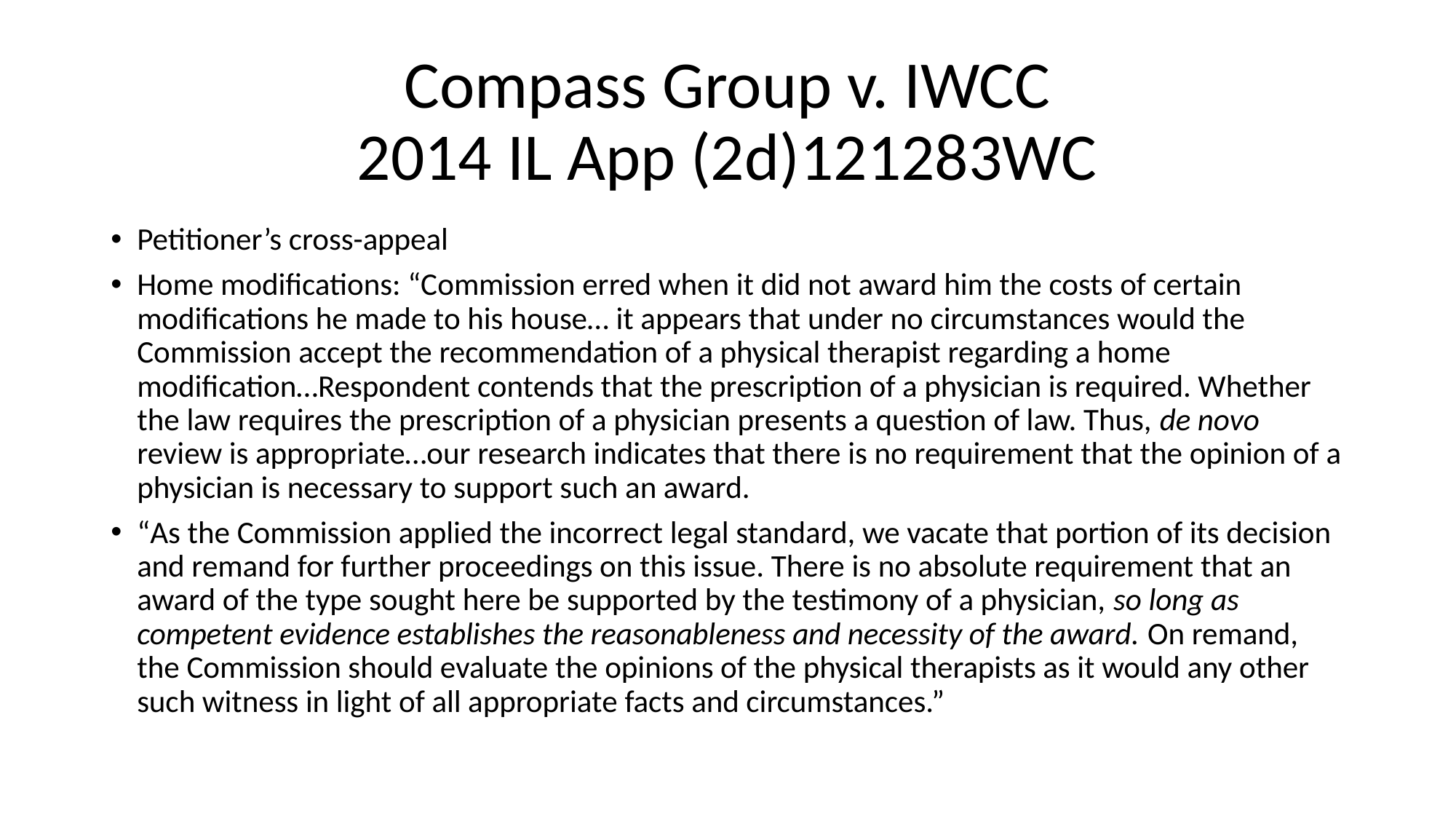

# Compass Group v. IWCC 2014 IL App (2d)121283WC
Petitioner’s cross-appeal
Home modifications: “Commission erred when it did not award him the costs of certain modifications he made to his house… it appears that under no circumstances would the Commission accept the recommendation of a physical therapist regarding a home modification…Respondent contends that the prescription of a physician is required. Whether the law requires the prescription of a physician presents a question of law. Thus, de novo review is appropriate…our research indicates that there is no requirement that the opinion of a physician is necessary to support such an award.
“As the Commission applied the incorrect legal standard, we vacate that portion of its decision and remand for further proceedings on this issue. There is no absolute requirement that an award of the type sought here be supported by the testimony of a physician, so long as competent evidence establishes the reasonableness and necessity of the award. On remand, the Commission should evaluate the opinions of the physical therapists as it would any other such witness in light of all appropriate facts and circumstances.”